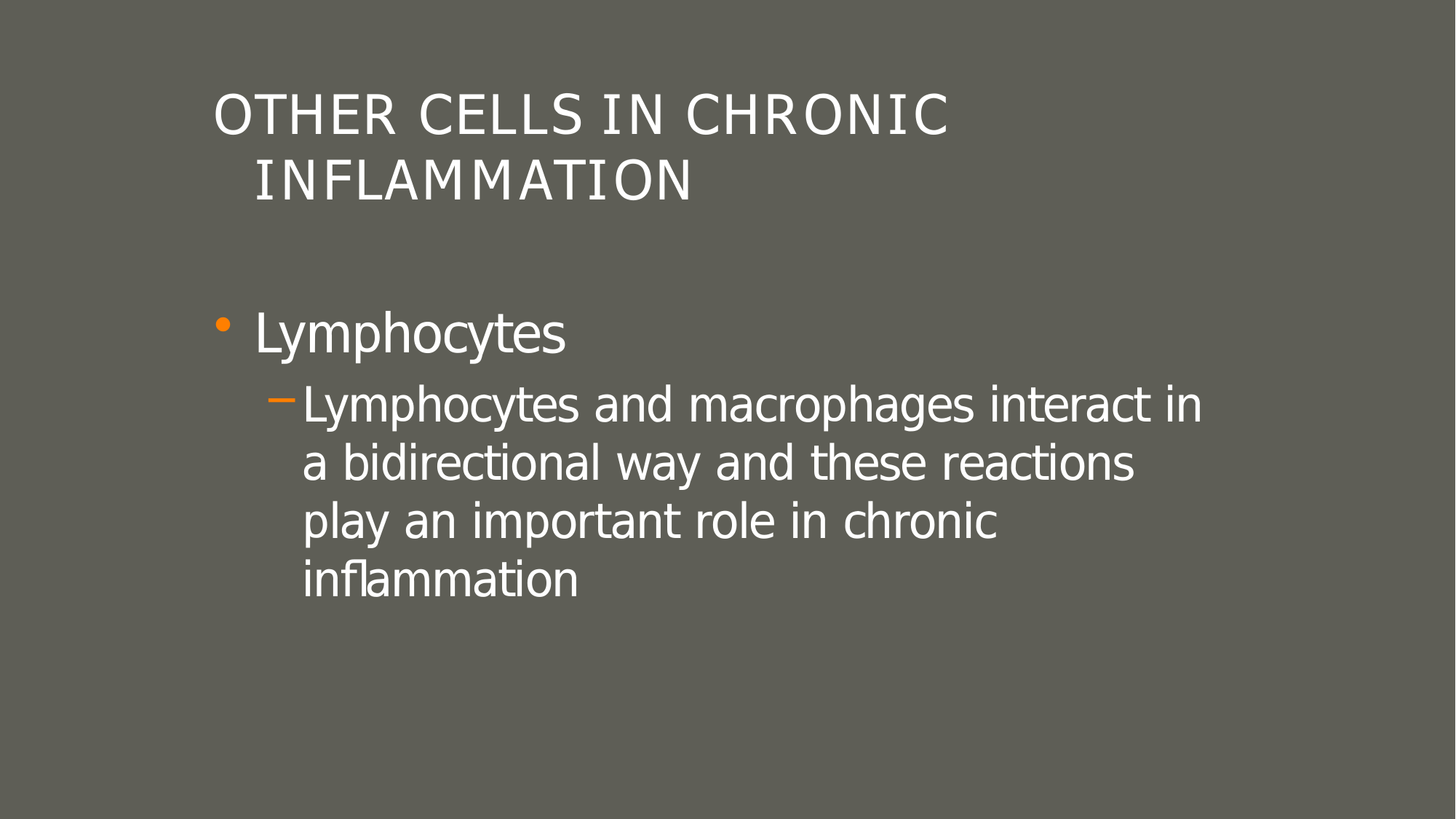

OTHER CELLS IN CHRONIC INFLAMMATION

Lymphocytes
Lymphocytes and macrophages interact in a bidirectional way and these reactions play an important role in chronic inflammation